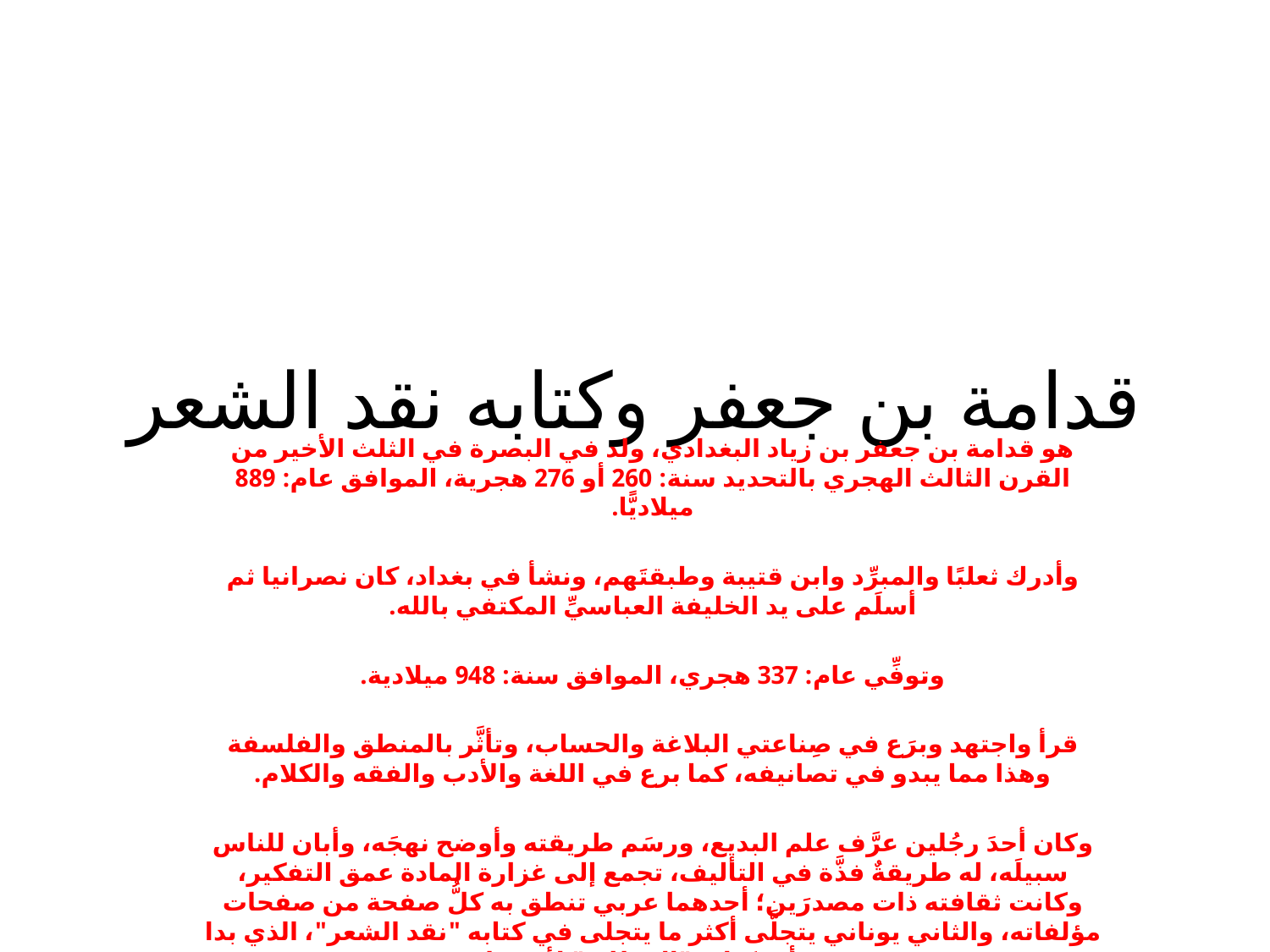

# قدامة بن جعفر وكتابه نقد الشعر
هو قدامة بن جعفر بن زياد البغدادي، ولد في البصرة في الثلث الأخير من القرن الثالث الهجري بالتحديد سنة: 260 أو 276 هجرية، الموافق عام: 889 ميلاديًّا.

وأدرك ثعلبًا والمبرِّد وابن قتيبة وطبقتَهم، ونشأ في بغداد، كان نصرانيا ثم أسلَم على يد الخليفة العباسيِّ المكتفي بالله.

وتوفِّي عام: 337 هجري، الموافق سنة: 948 ميلادية.

قرأ واجتهد وبرَع في صِناعتي البلاغة والحساب، وتأثَّر بالمنطق والفلسفة وهذا مما يبدو في تصانيفه، كما برع في اللغة والأدب والفقه والكلام.

وكان أحدَ رجُلين عرَّف علم البديع، ورسَم طريقته وأوضح نهجَه، وأبان للناس سبيلَه، له طريقةٌ فذَّة في التأليف، تجمع إلى غزارة المادة عمق التفكير، وكانت ثقافته ذات مصدرَين؛ أحدهما عربي تنطق به كلُّ صفحة من صفحات مؤلفاته، والثاني يوناني يتجلَّى أكثر ما يتجلى في كتابه "نقد الشعر"، الذي بدا فيه أثرُ كتاب "الخطابة" لأرسطو.